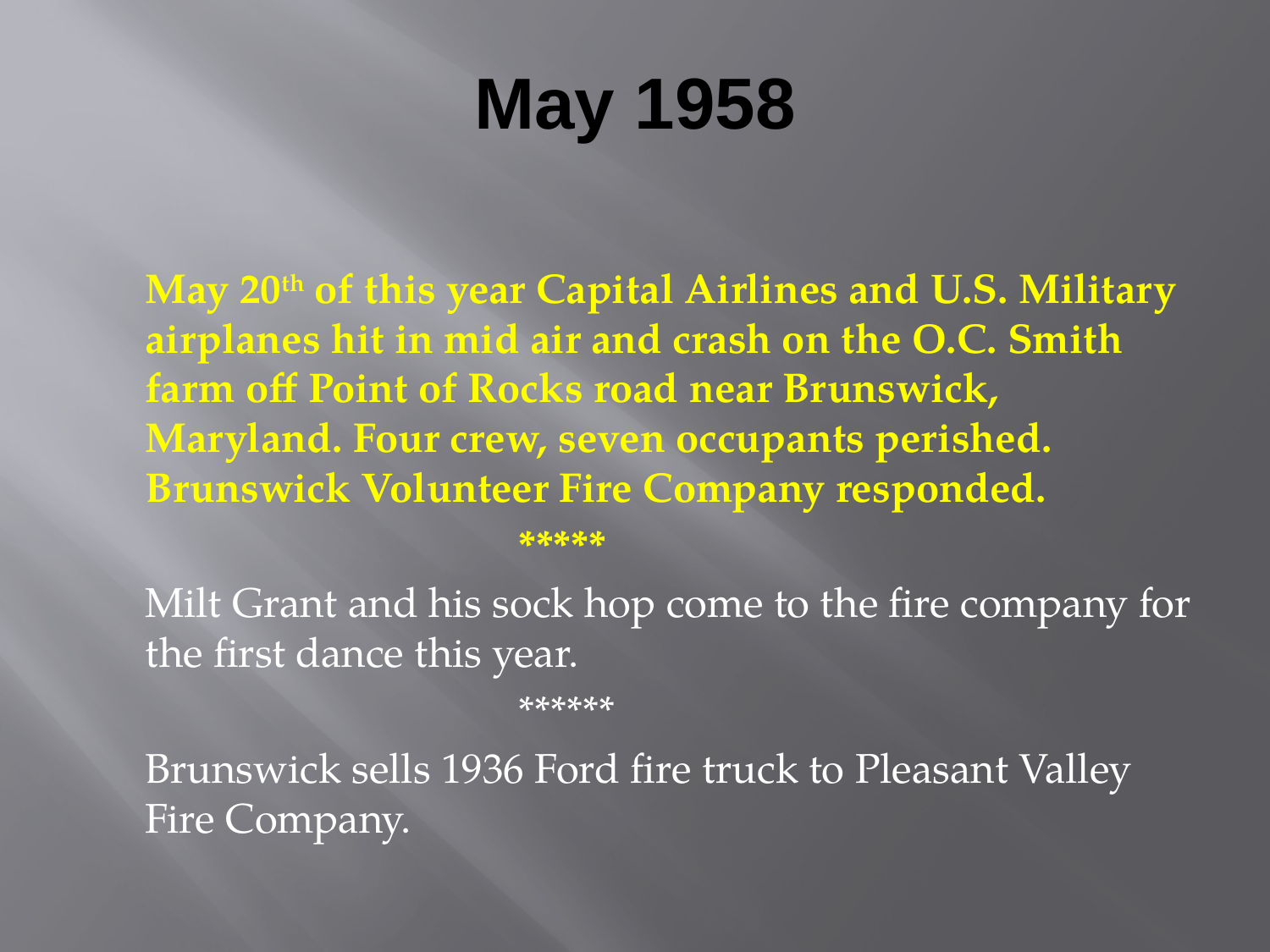

# May 1958

     May 20th of this year Capital Airlines and U.S. Military airplanes hit in mid air and crash on the O.C. Smith farm off Point of Rocks road near Brunswick, Maryland. Four crew, seven occupants perished. Brunswick Volunteer Fire Company responded.
                                         *****
     Milt Grant and his sock hop come to the fire company for the first dance this year.
                                         ******
     Brunswick sells 1936 Ford fire truck to Pleasant Valley Fire Company.